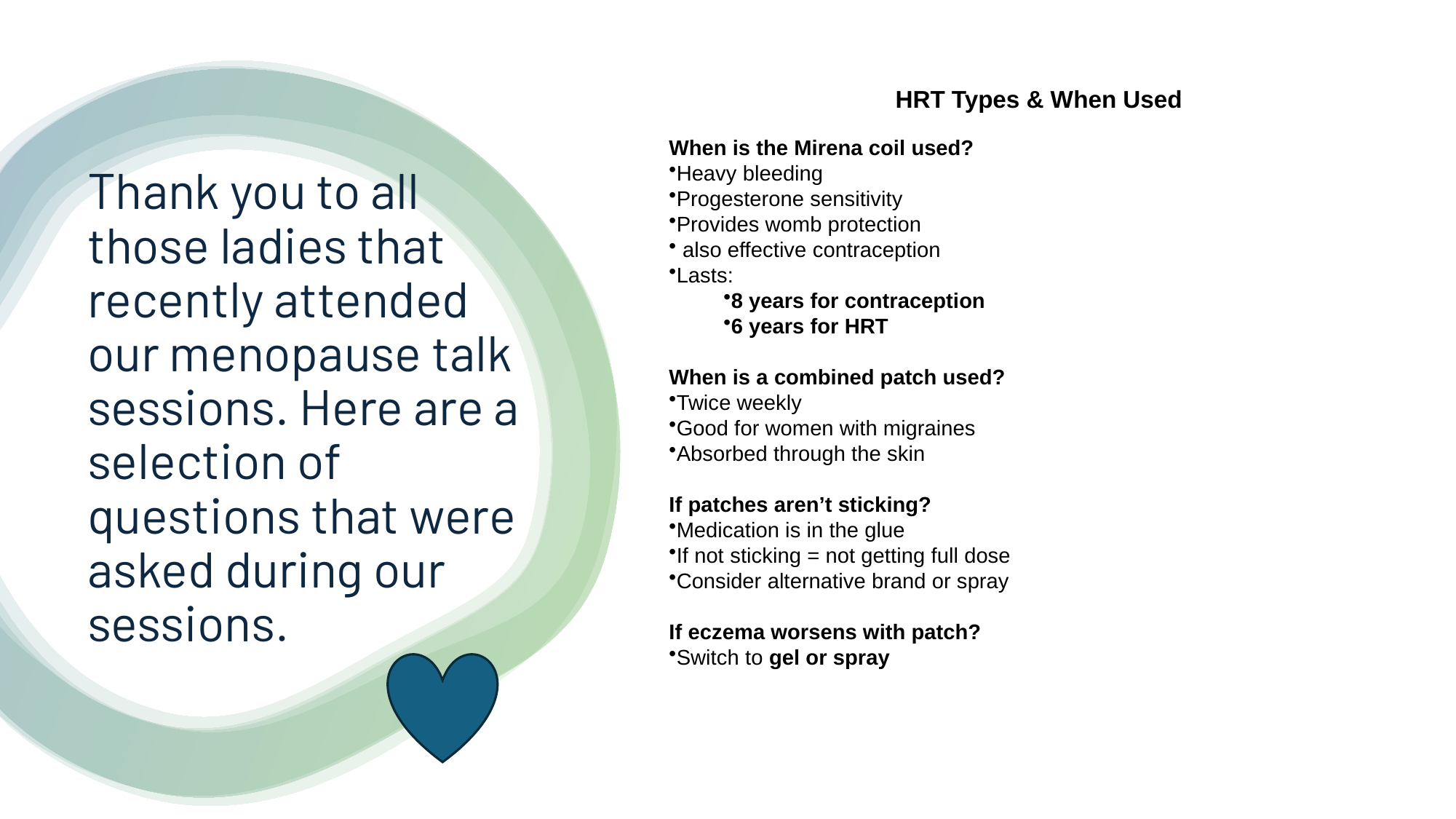

HRT Types & When Used

When is the Mirena coil used?
Heavy bleeding
Progesterone sensitivity
Provides womb protection
 also effective contraception
Lasts:
8 years for contraception
6 years for HRT

When is a combined patch used?
Twice weekly
Good for women with migraines
Absorbed through the skin

If patches aren’t sticking?
Medication is in the glue
If not sticking = not getting full dose
Consider alternative brand or spray

If eczema worsens with patch?
Switch to gel or spray

# Thank you to all those ladies that recently attended our menopause talk sessions. Here are a selection of questions that were asked during our sessions.